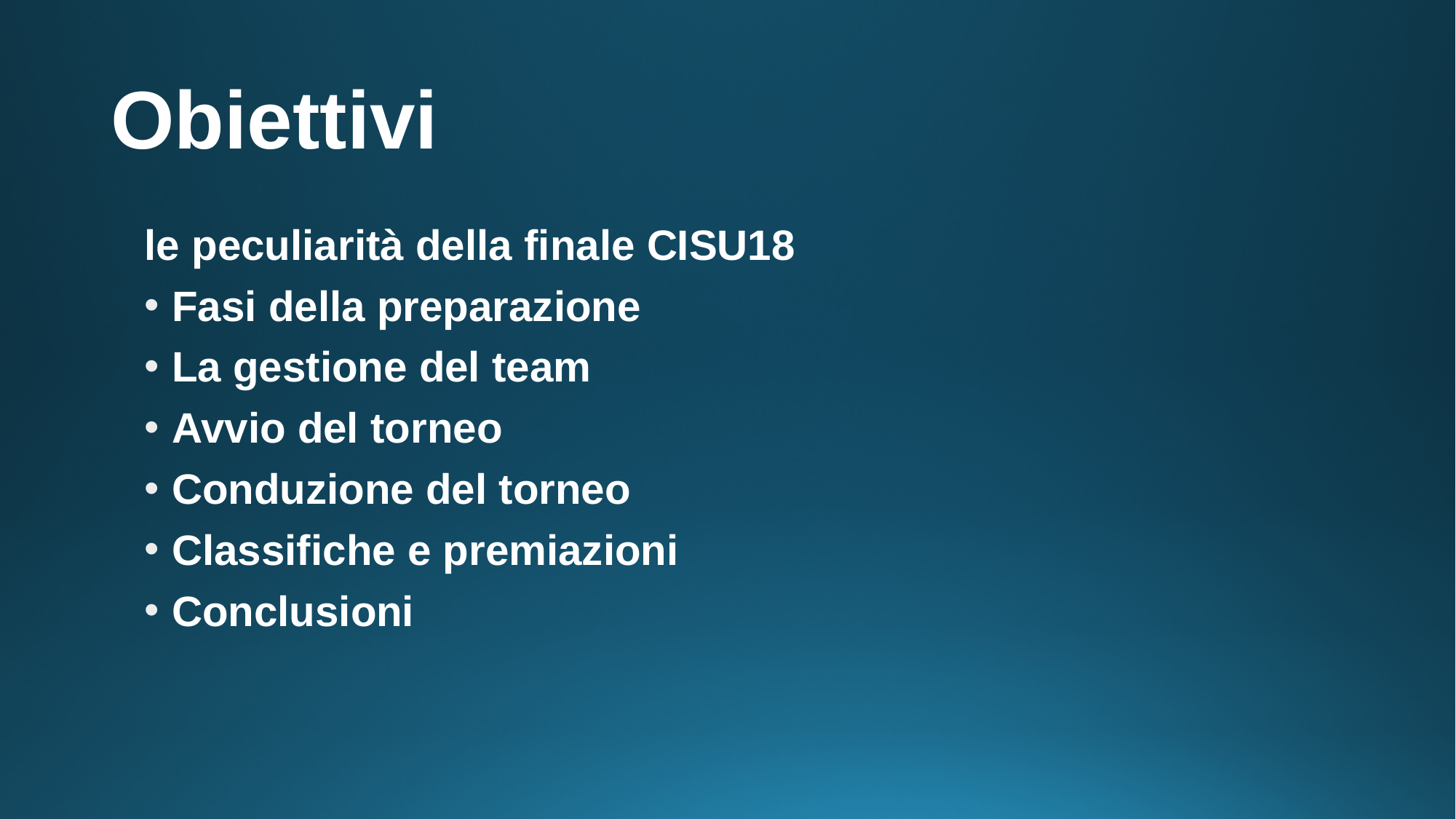

# Obiettivi
le peculiarità della finale CISU18
Fasi della preparazione
La gestione del team
Avvio del torneo
Conduzione del torneo
Classifiche e premiazioni
Conclusioni